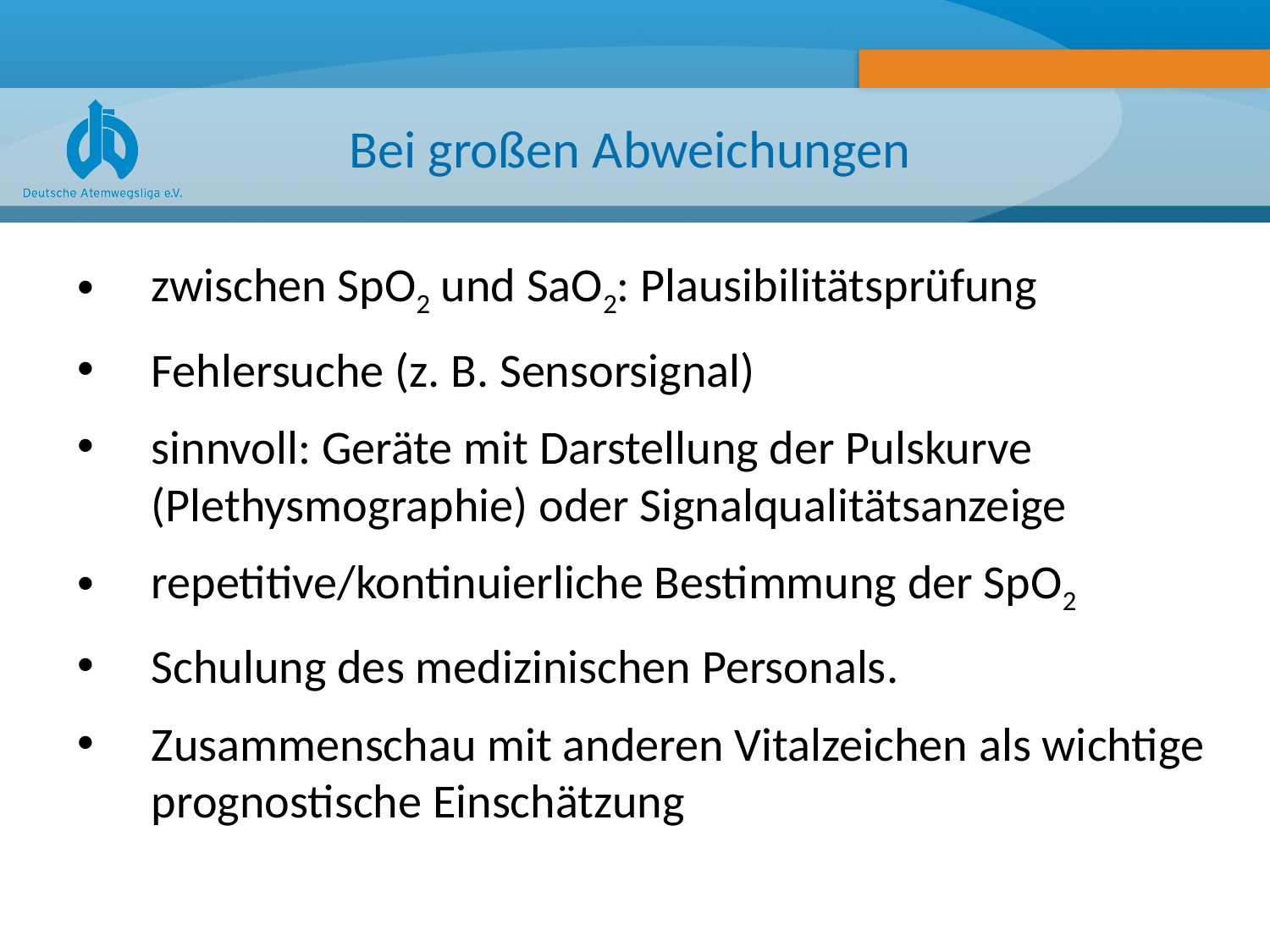

# Bei großen Abweichungen
zwischen SpO2 und SaO2: Plausibilitätsprüfung
Fehlersuche (z. B. Sensorsignal)
sinnvoll: Geräte mit Darstellung der Pulskurve (Plethysmographie) oder Signalqualitätsanzeige
repetitive/kontinuierliche Bestimmung der SpO2
Schulung des medizinischen Personals.
Zusammenschau mit anderen Vitalzeichen als wichtige prognostische Einschätzung